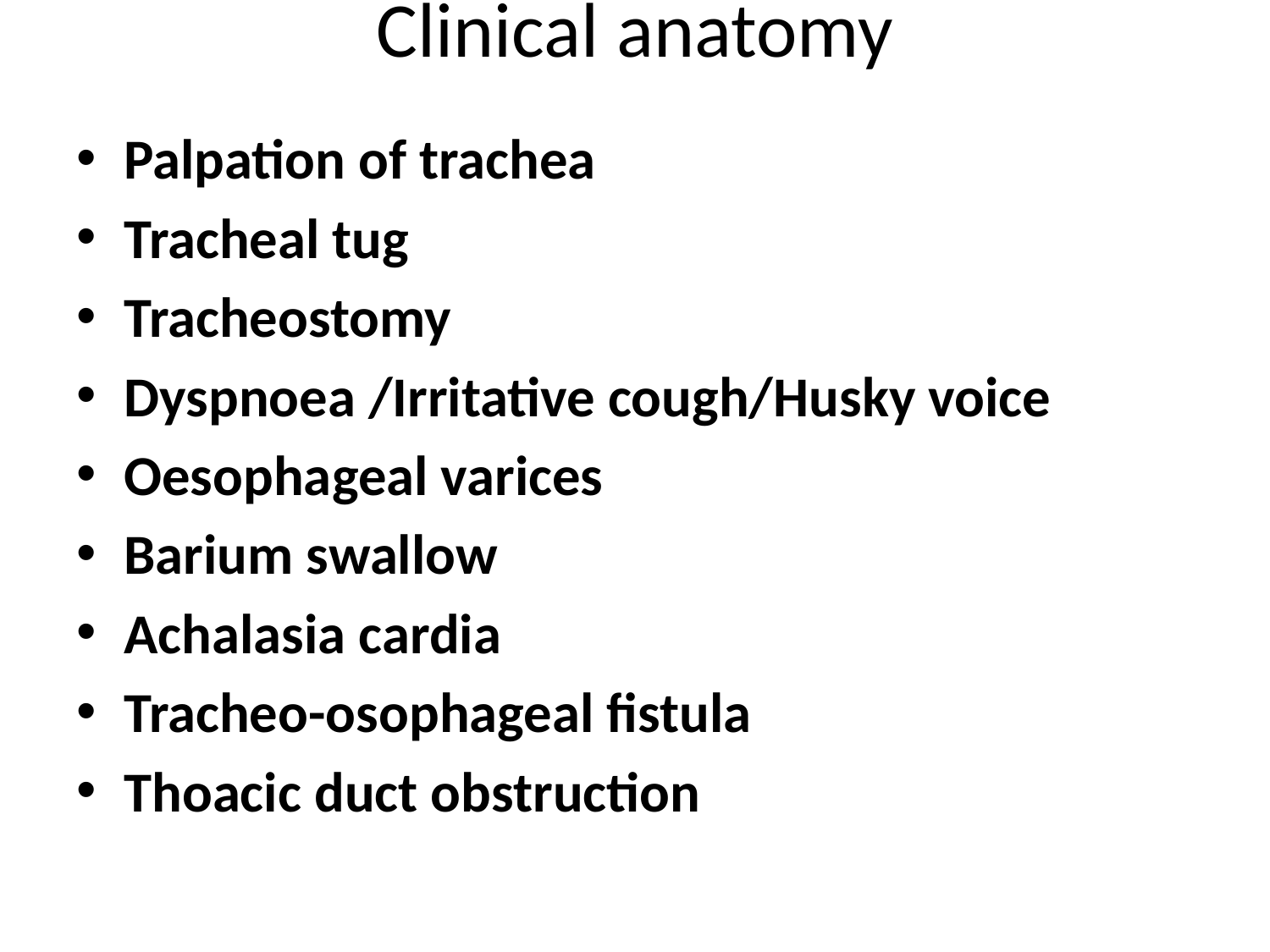

# Clinical anatomy
Palpation of trachea
Tracheal tug
Tracheostomy
Dyspnoea /Irritative cough/Husky voice
Oesophageal varices
Barium swallow
Achalasia cardia
Tracheo-osophageal fistula
Thoacic duct obstruction